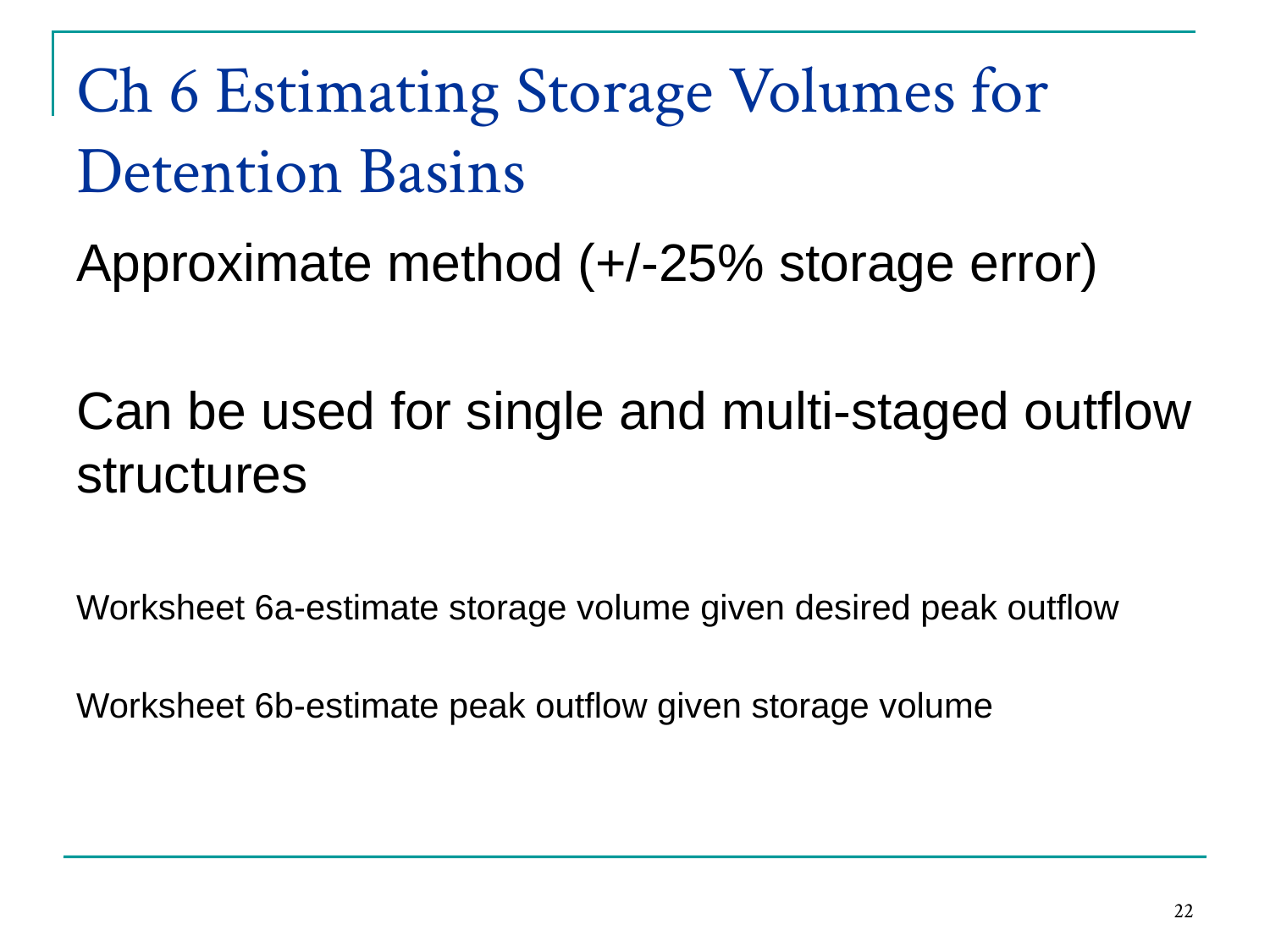

# Ch 6 Estimating Storage Volumes for Detention Basins
Approximate method (+/-25% storage error)

Can be used for single and multi-staged outflow structures

Worksheet 6a-estimate storage volume given desired peak outflow

Worksheet 6b-estimate peak outflow given storage volume
22